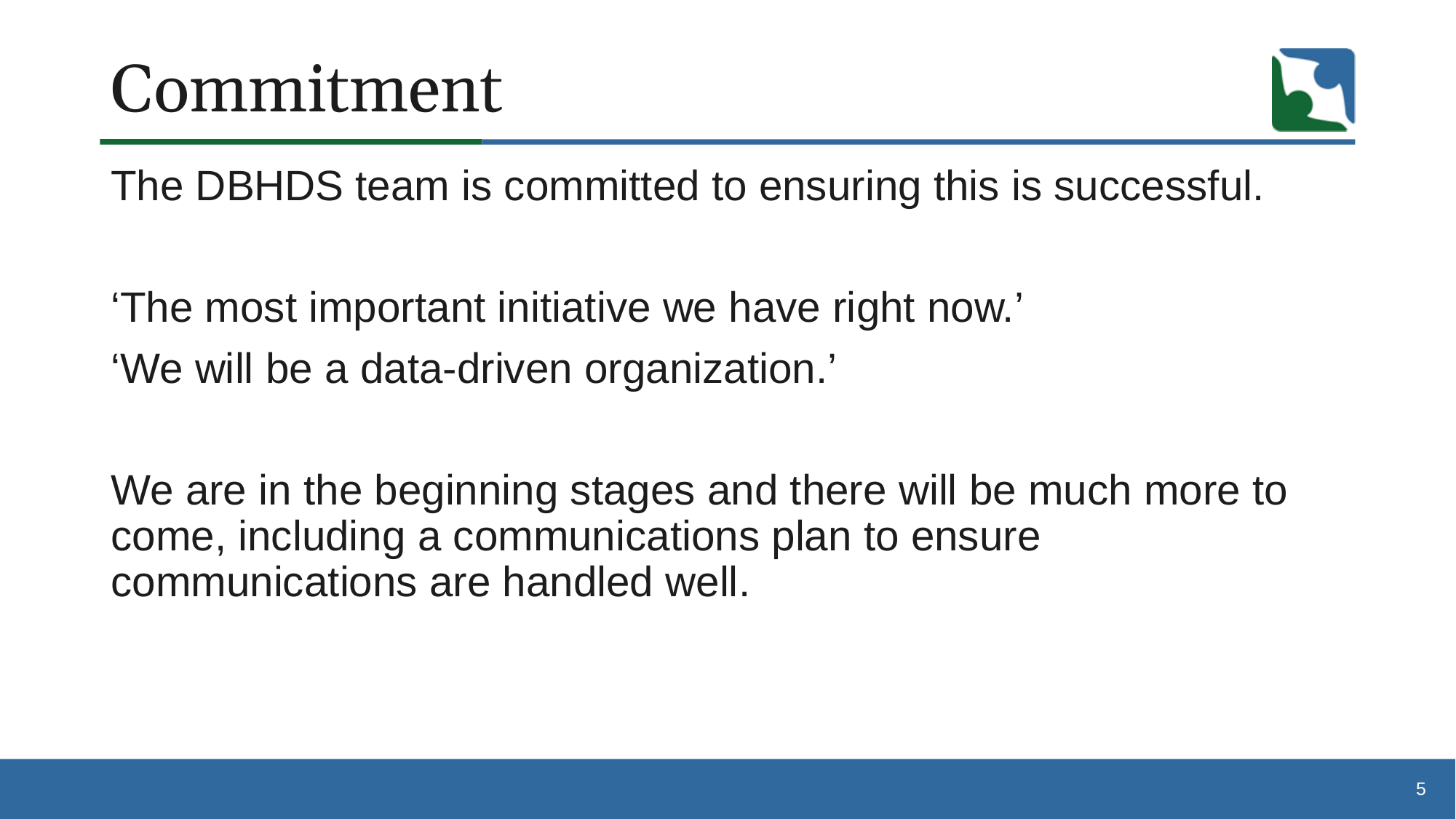

# Commitment
The DBHDS team is committed to ensuring this is successful.

‘The most important initiative we have right now.’
‘We will be a data-driven organization.’

We are in the beginning stages and there will be much more to come, including a communications plan to ensure communications are handled well.

5